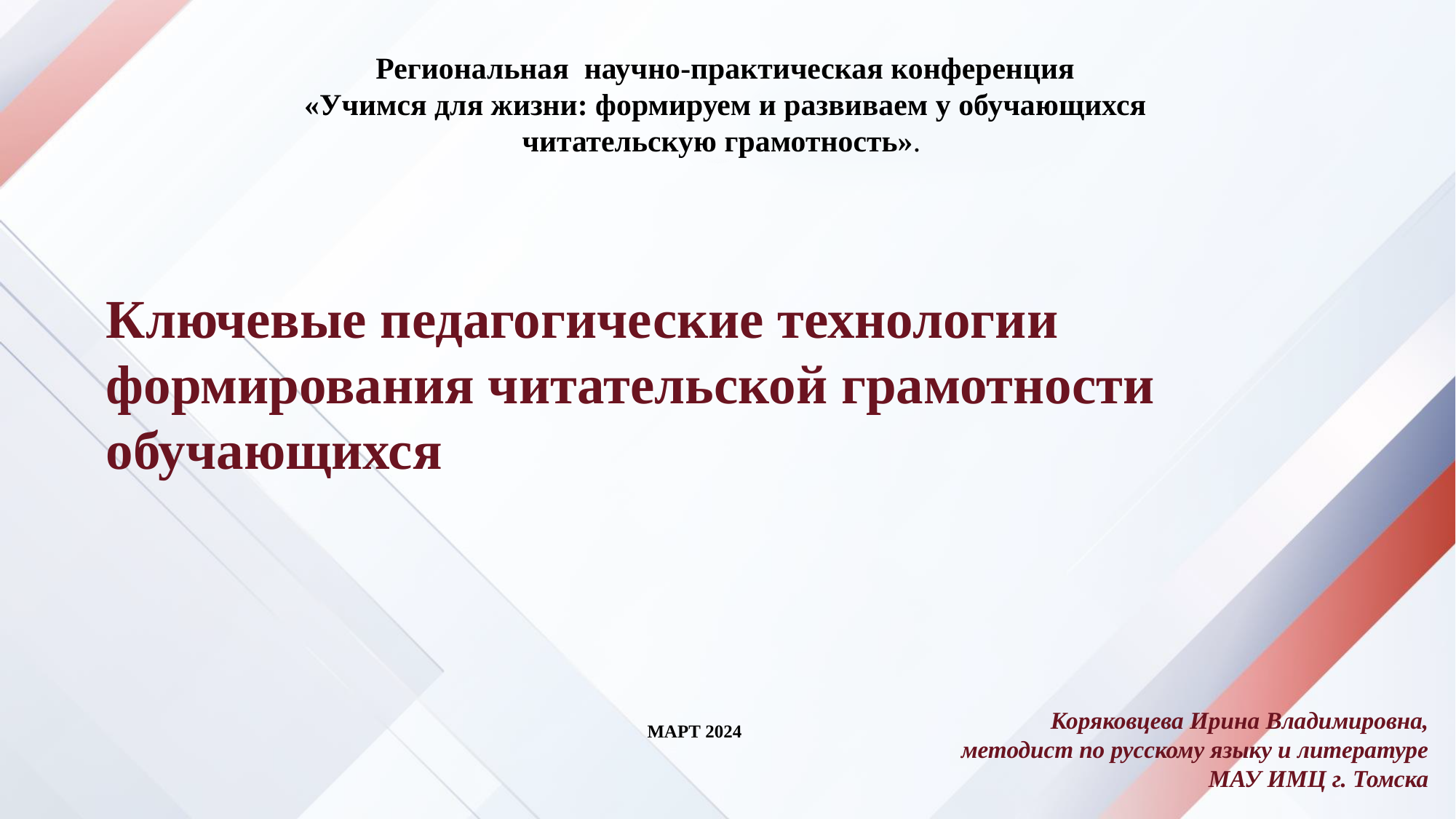

Региональная  научно-практическая конференция
«Учимся для жизни: формируем и развиваем у обучающихся читательскую грамотность».

Ключевые педагогические технологии формирования читательской грамотности обучающихся
Коряковцева Ирина Владимировна,
методист по русскому языку и литературе
МАУ ИМЦ г. Томска
МАРТ 2024